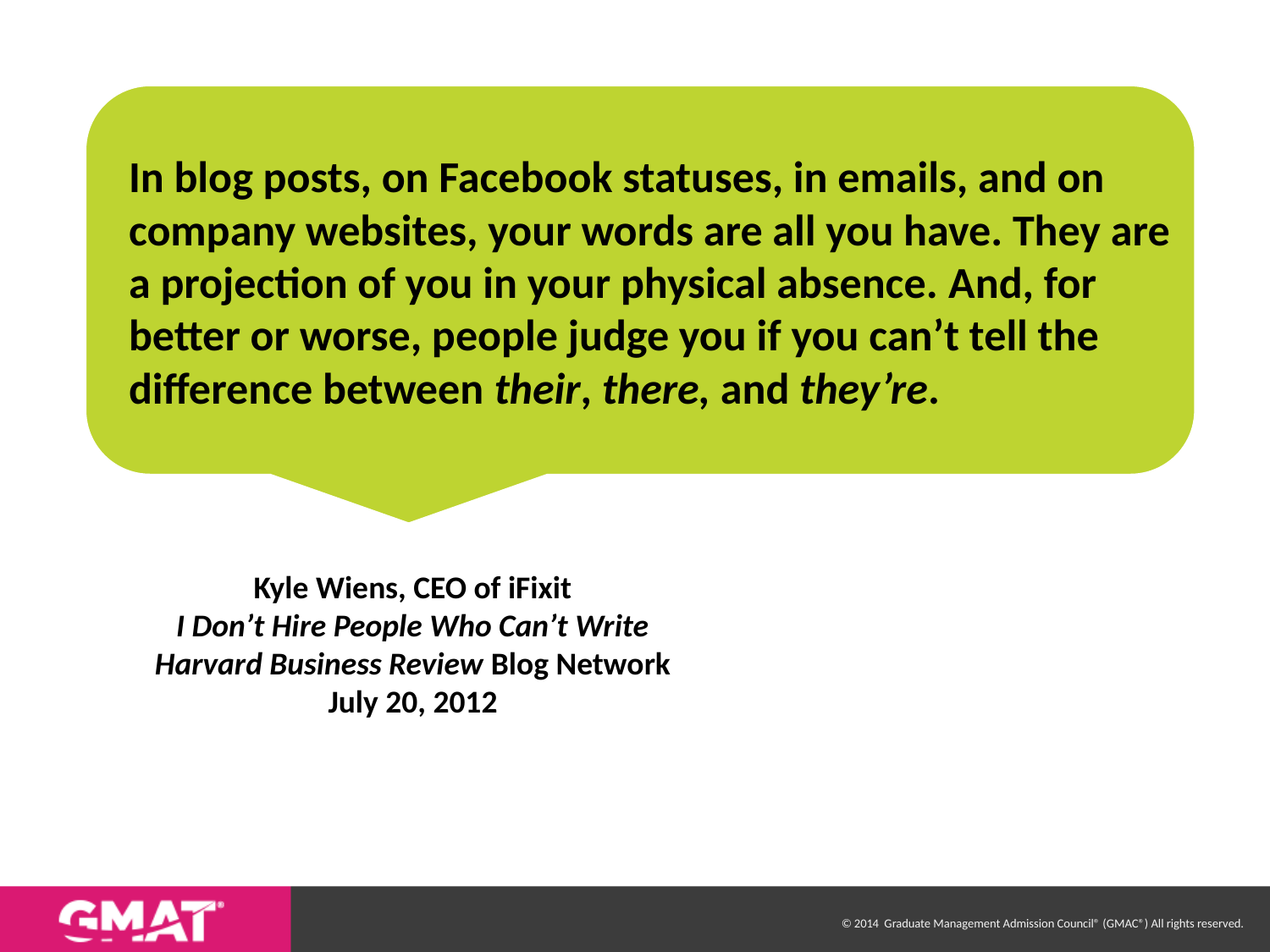

In blog posts, on Facebook statuses, in emails, and on company websites, your words are all you have. They are a projection of you in your physical absence. And, for better or worse, people judge you if you can’t tell the difference between their, there, and they’re.

Kyle Wiens, CEO of iFixit
I Don’t Hire People Who Can’t Write
Harvard Business Review Blog Network
July 20, 2012